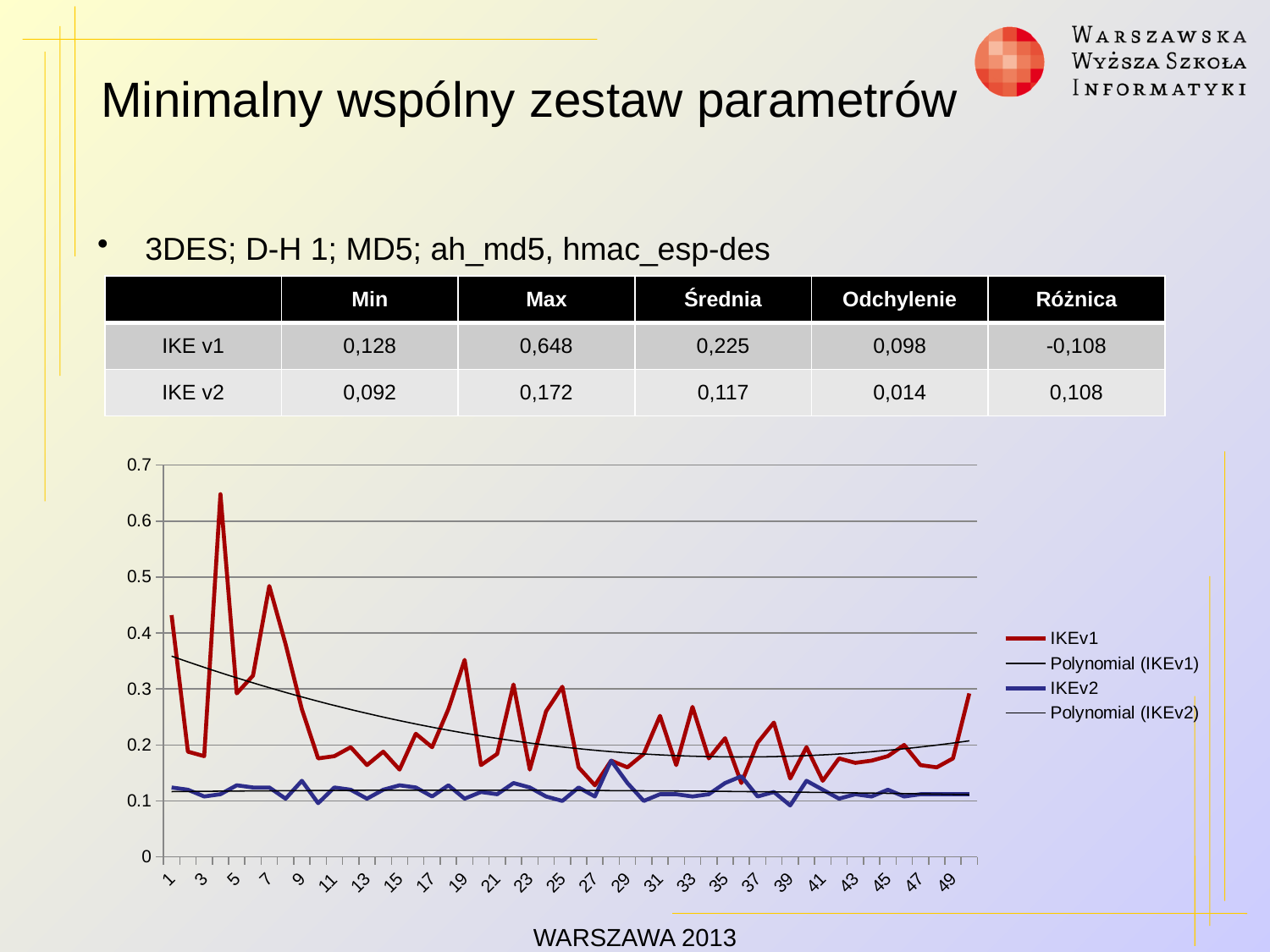

# Minimalny wspólny zestaw parametrów
3DES; D-H 1; MD5; ah_md5, hmac_esp-des

|  | Min | Max | Średnia | Odchylenie | Różnica |
| --- | --- | --- | --- | --- | --- |
| IKE v1 | 0,128 | 0,648 | 0,225 | 0,098 | -0,108 |
| IKE v2 | 0,092 | 0,172 | 0,117 | 0,014 | 0,108 |

### Chart

| Category | IKEv1 | IKEv2 |
|---|---|---|
WARSZAWA 2013